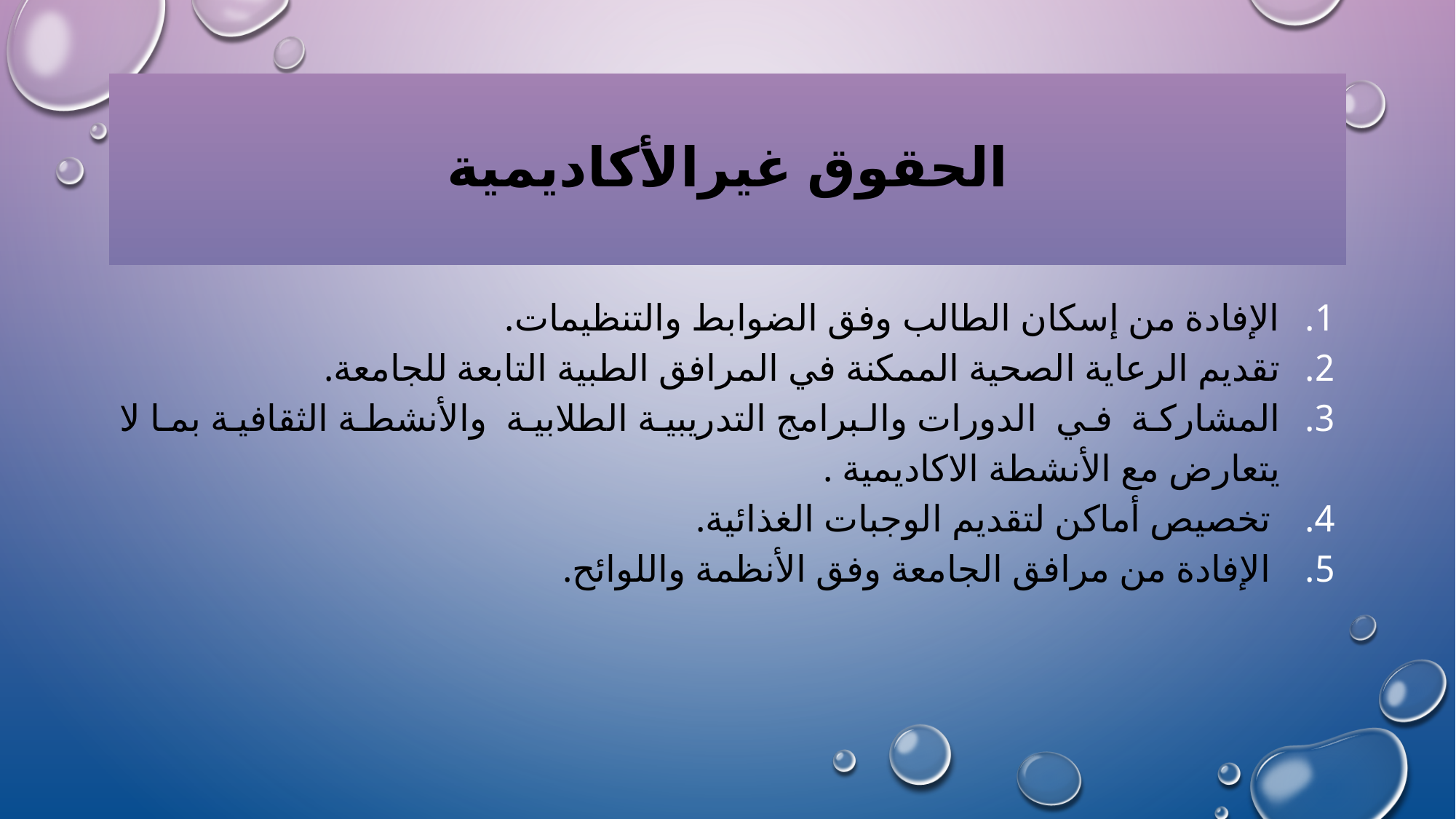

# الحقوق غيرالأكاديمية
الإفادة من إسكان الطالب وفق الضوابط والتنظيمات.
تقديم الرعاية الصحية الممكنة في المرافق الطبية التابعة للجامعة.
المشاركة  في  الدورات والبرامج التدريبية الطلابية  والأنشطة الثقافية بما لا يتعارض مع الأنشطة الاكاديمية .
 تخصيص أماكن لتقديم الوجبات الغذائية.
 الإفادة من مرافق الجامعة وفق الأنظمة واللوائح.